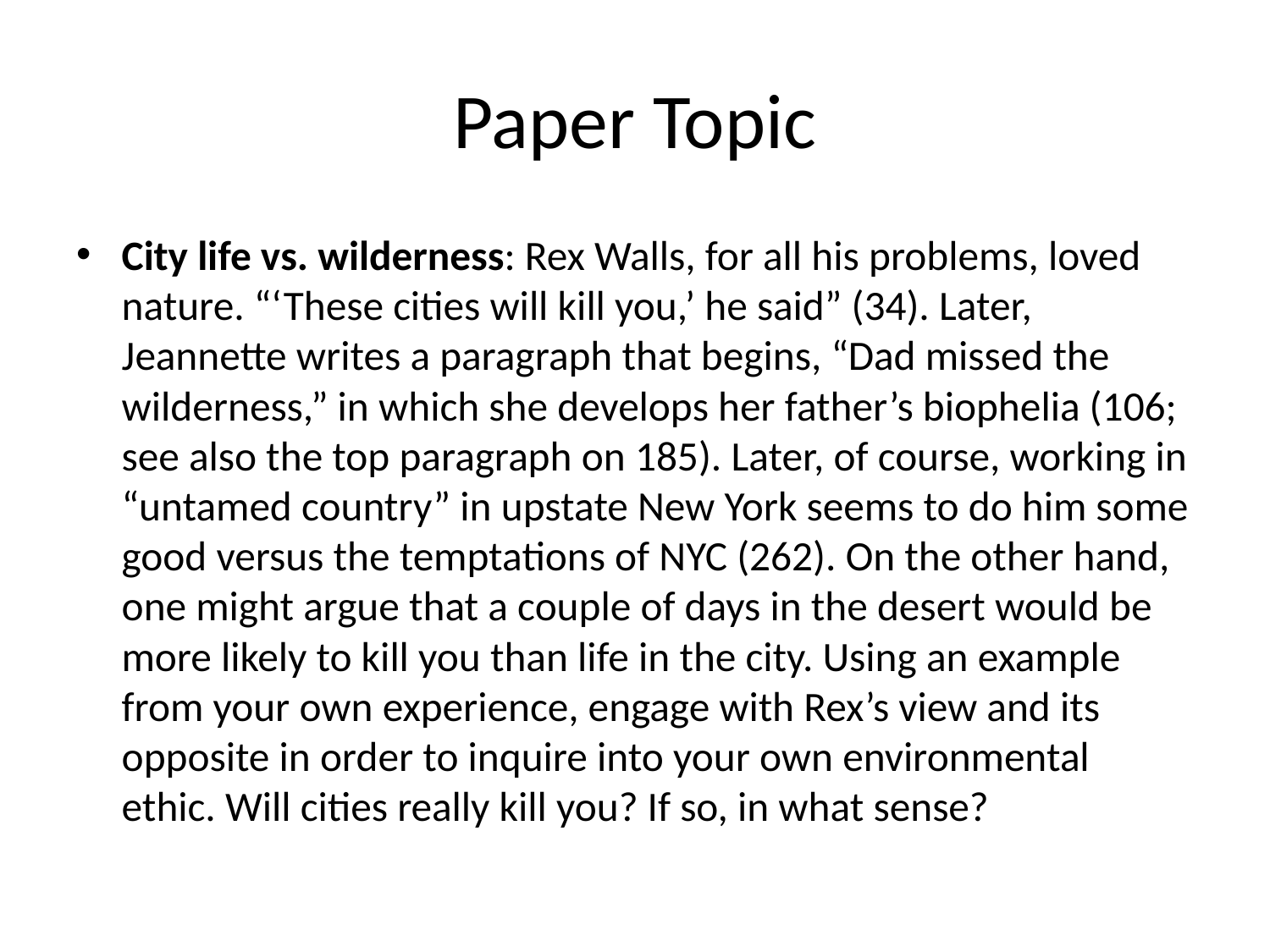

# Paper Topic
City life vs. wilderness: Rex Walls, for all his problems, loved nature. “‘These cities will kill you,’ he said” (34). Later, Jeannette writes a paragraph that begins, “Dad missed the wilderness,” in which she develops her father’s biophelia (106; see also the top paragraph on 185). Later, of course, working in “untamed country” in upstate New York seems to do him some good versus the temptations of NYC (262). On the other hand, one might argue that a couple of days in the desert would be more likely to kill you than life in the city. Using an example from your own experience, engage with Rex’s view and its opposite in order to inquire into your own environmental ethic. Will cities really kill you? If so, in what sense?